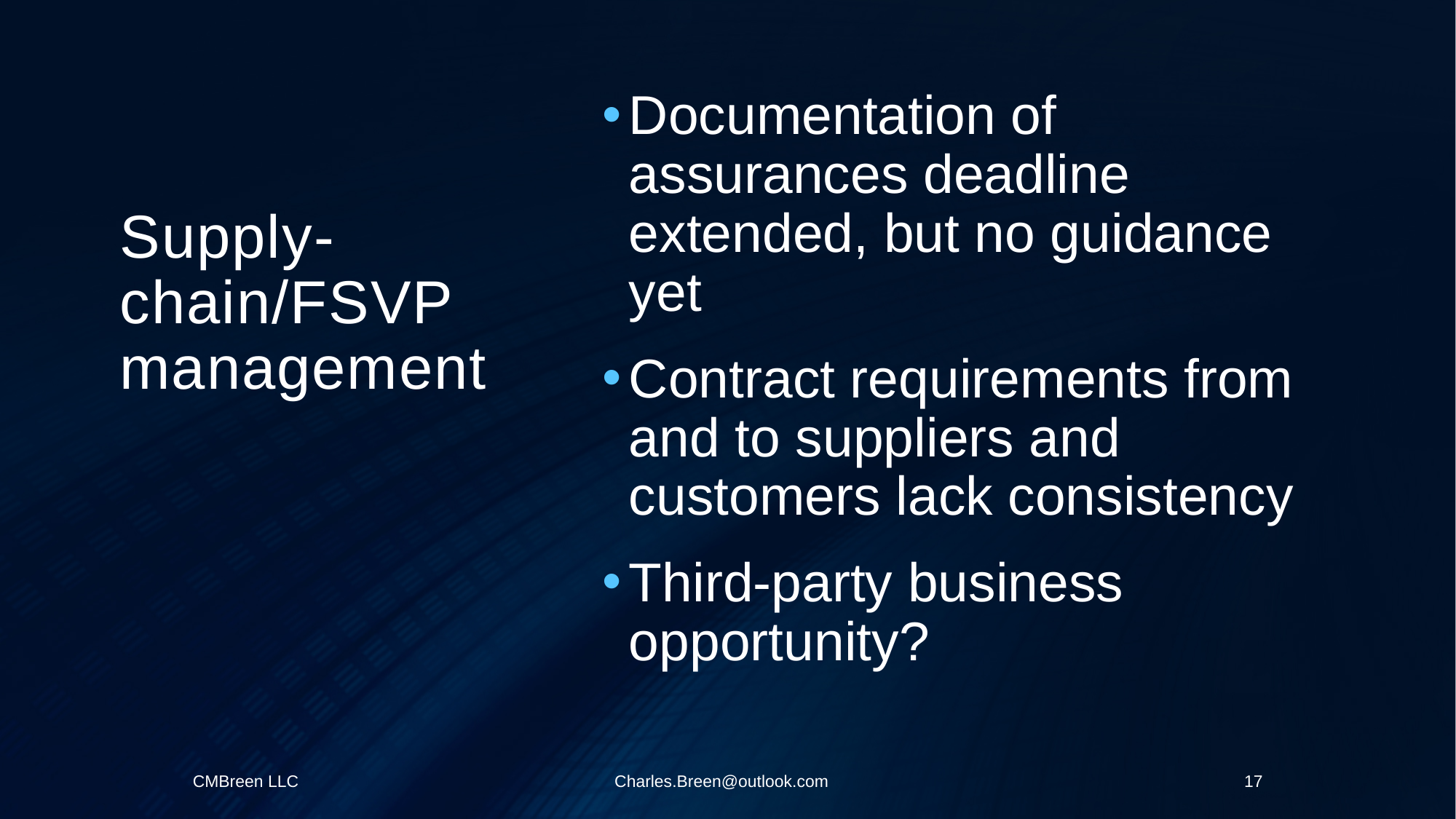

Documentation of assurances deadline extended, but no guidance yet
Contract requirements from and to suppliers and customers lack consistency
Third-party business opportunity?

# Supply-chain/FSVP  management

CMBreen LLC                                                                   Charles.Breen@outlook.com
17